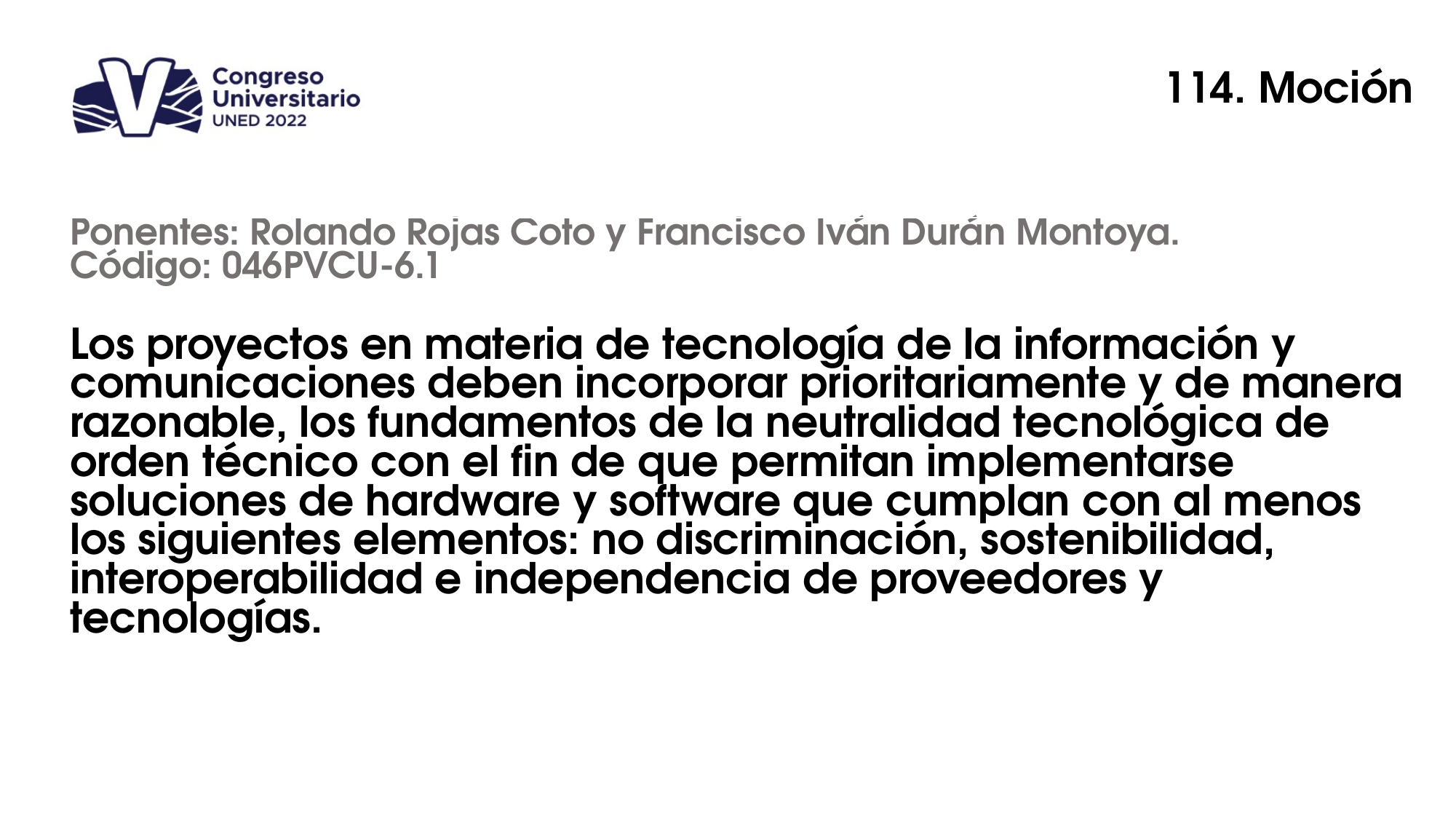

114. Moción
| Ponentes: Rolando Rojas Coto y Francisco Iván Durán Montoya. Código: 046PVCU-6.1 |
| --- |
| Los proyectos en materia de tecnología de la información y comunicaciones deben incorporar prioritariamente y de manera razonable, los fundamentos de la neutralidad tecnológica de orden técnico con el fin de que permitan implementarse soluciones de hardware y software que cumplan con al menos los siguientes elementos: no discriminación, sostenibilidad, interoperabilidad e independencia de proveedores y tecnologías. |